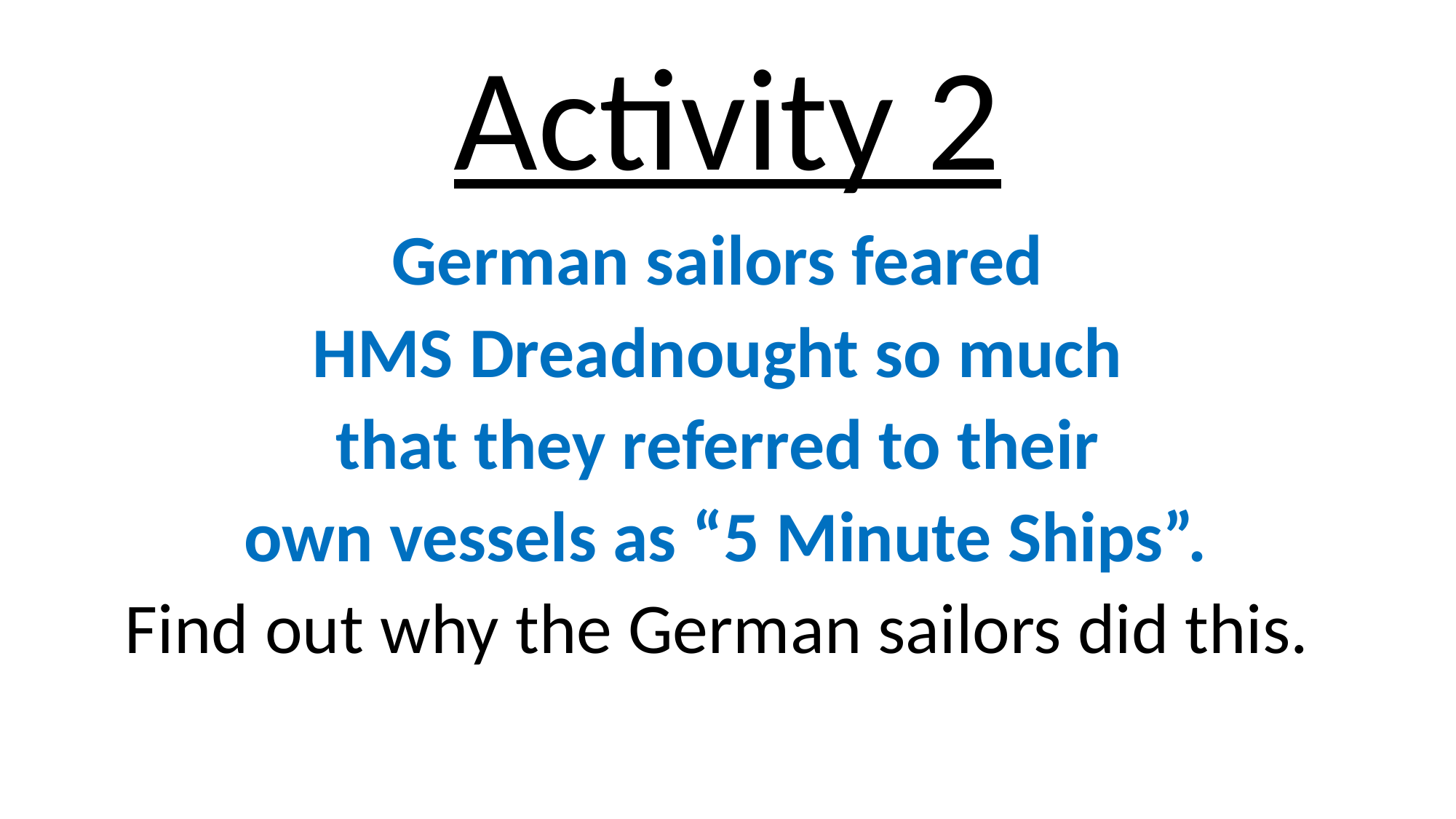

# Activity 2
German sailors feared
HMS Dreadnought so much
that they referred to their
own vessels as “5 Minute Ships”.
Find out why the German sailors did this.